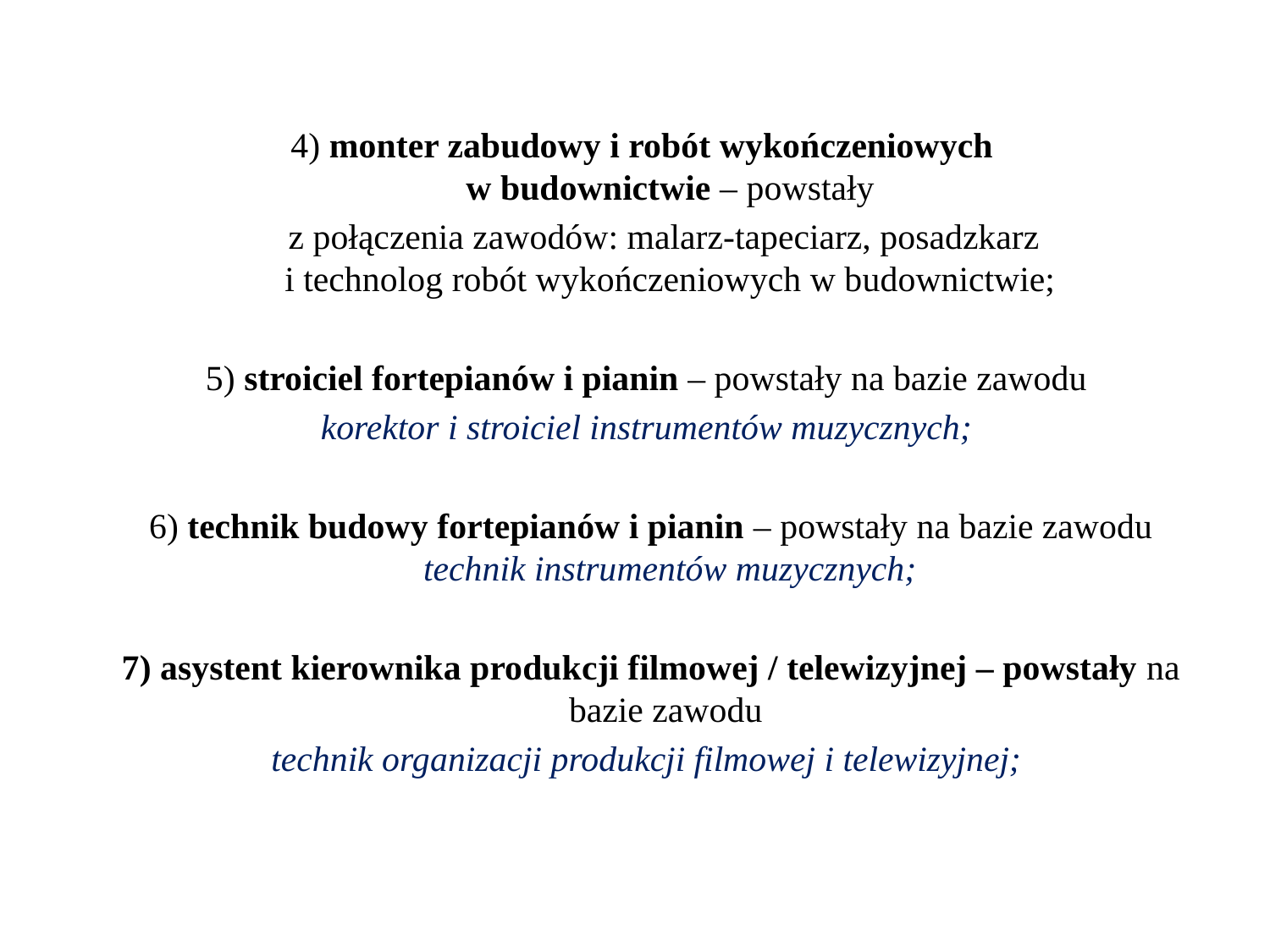

4) monter zabudowy i robót wykończeniowych
w budownictwie – powstały
     z połączenia zawodów: malarz-tapeciarz, posadzkarz
i technolog robót wykończeniowych w budownictwie;

 5) stroiciel fortepianów i pianin – powstały na bazie zawodu
korektor i stroiciel instrumentów muzycznych;

 6) technik budowy fortepianów i pianin – powstały na bazie zawodu technik instrumentów muzycznych;

 7) asystent kierownika produkcji filmowej / telewizyjnej – powstały na bazie zawodu
technik organizacji produkcji filmowej i telewizyjnej;